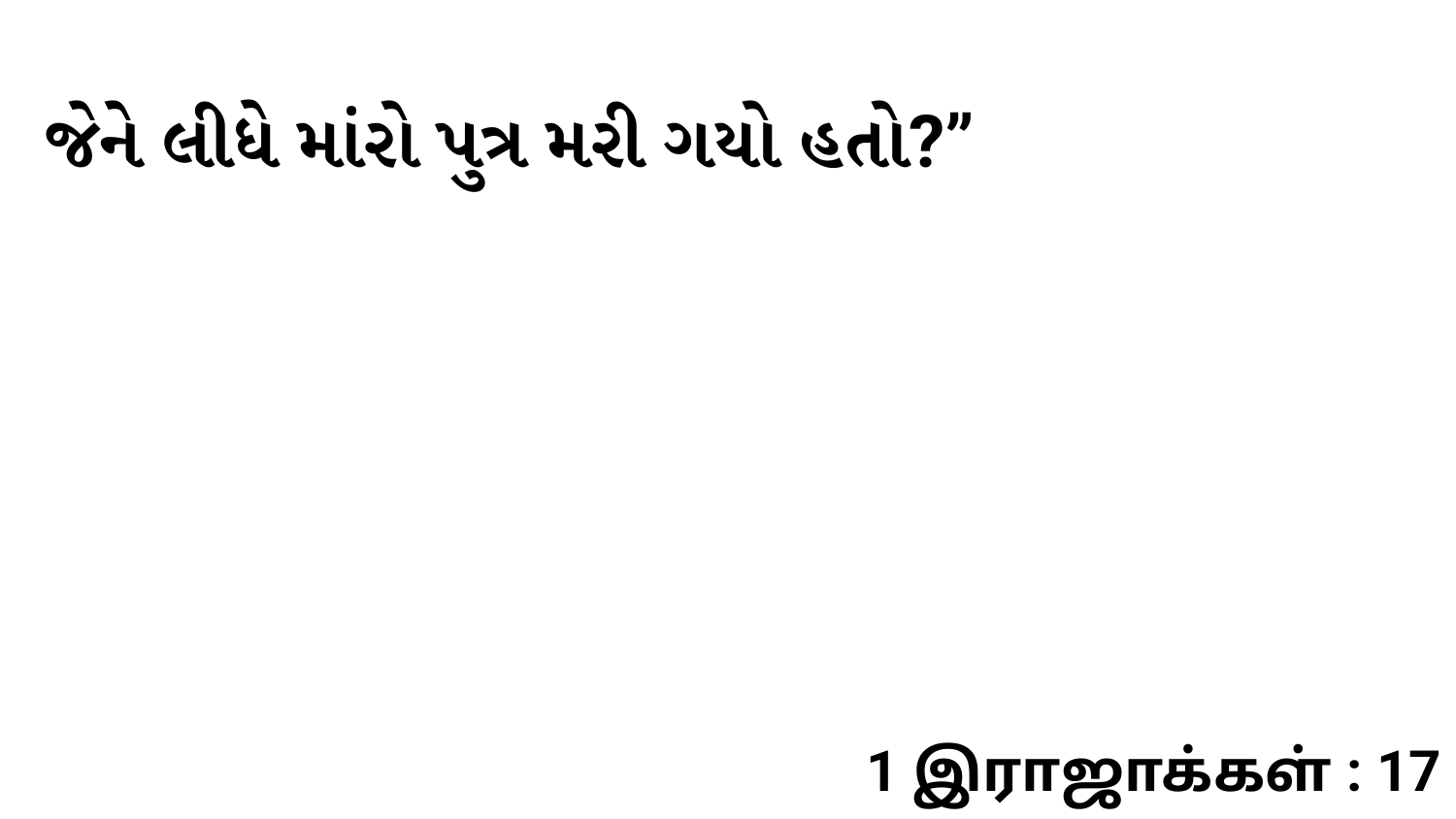

જેને લીધે માંરો પુત્ર મરી ગયો હતો?”
1 இராஜாக்கள் : 17